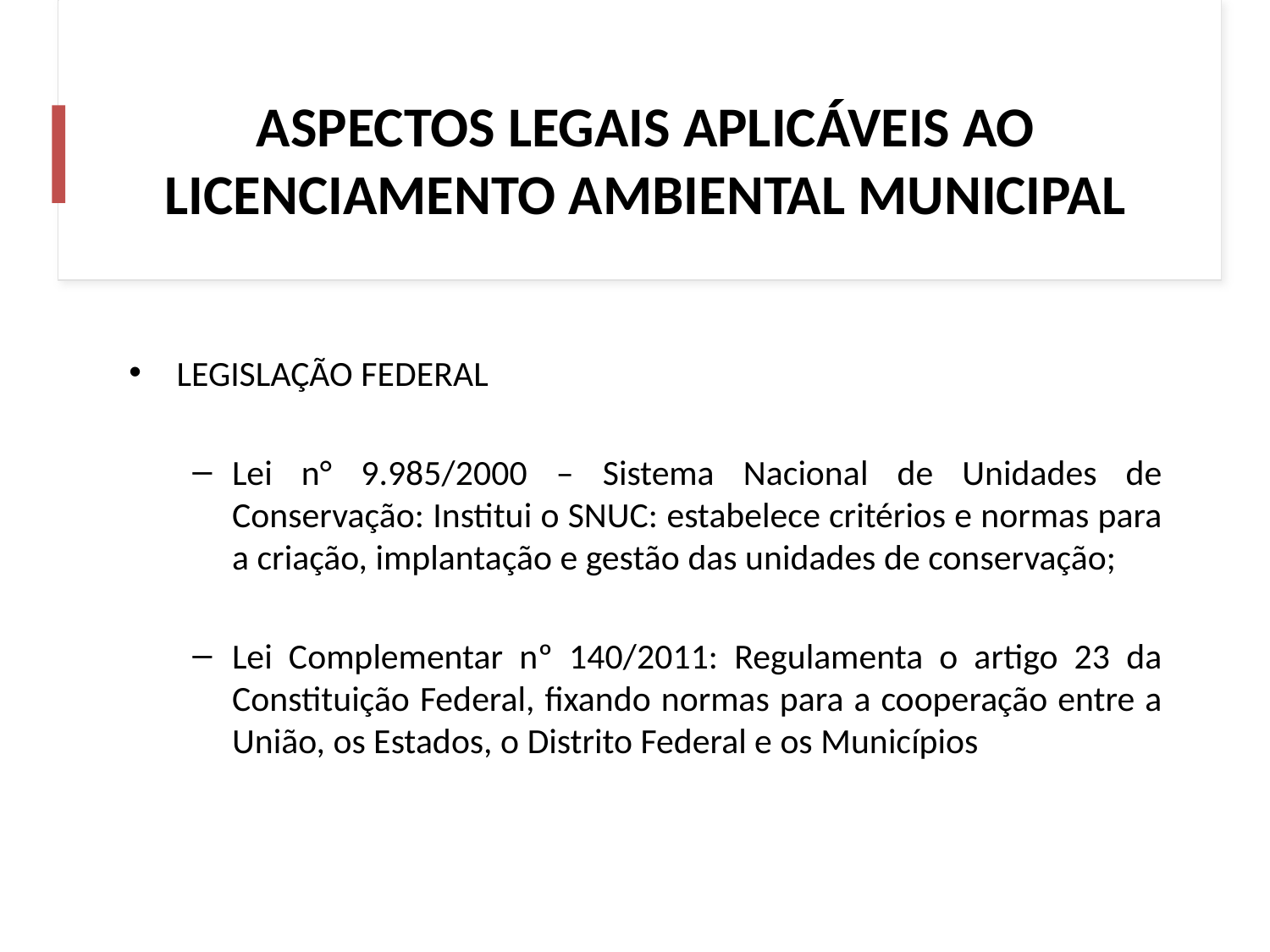

# ASPECTOS LEGAIS APLICÁVEIS AO LICENCIAMENTO AMBIENTAL MUNICIPAL

LEGISLAÇÃO FEDERAL

Lei n° 9.985/2000 – Sistema Nacional de Unidades de Conservação: Institui o SNUC: estabelece critérios e normas para a criação, implantação e gestão das unidades de conservação;

Lei Complementar nº 140/2011: Regulamenta o artigo 23 da Constituição Federal, fixando normas para a cooperação entre a União, os Estados, o Distrito Federal e os Municípios